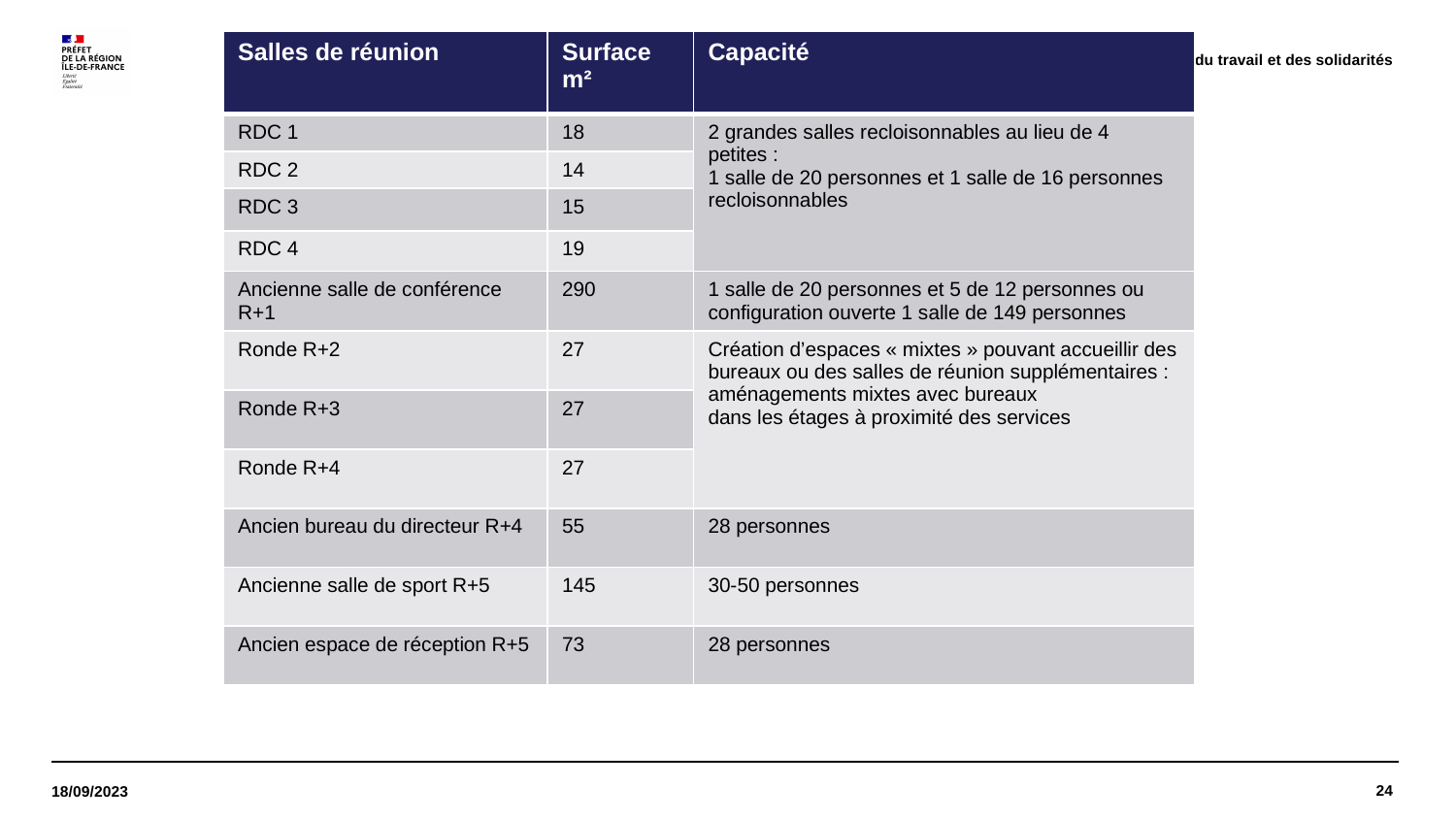

Direction régionale et interdépartementale de l'économie, de l'emploi, du travail et des solidarités
| Salles de réunion | Surface m² | Capacité |
| --- | --- | --- |
| RDC 1 | 18 | 2 grandes salles recloisonnables au lieu de 4 petites : 1 salle de 20 personnes et 1 salle de 16 personnes recloisonnables |
| RDC 2 | 14 |  |
| RDC 3 | 15 |  |
| RDC 4 | 19 |  |
| Ancienne salle de conférence R+1 | 290 | 1 salle de 20 personnes et 5 de 12 personnes ou configuration ouverte 1 salle de 149 personnes |
| Ronde R+2 | 27 | Création d’espaces « mixtes » pouvant accueillir des bureaux ou des salles de réunion supplémentaires : aménagements mixtes avec bureaux dans les étages à proximité des services |
| Ronde R+3 | 27 |  |
| Ronde R+4 | 27 |  |
| Ancien bureau du directeur R+4 | 55 | 28 personnes |
| Ancienne salle de sport R+5 | 145 | 30-50 personnes |
| Ancien espace de réception R+5 | 73 | 28 personnes |
24
18/09/2023